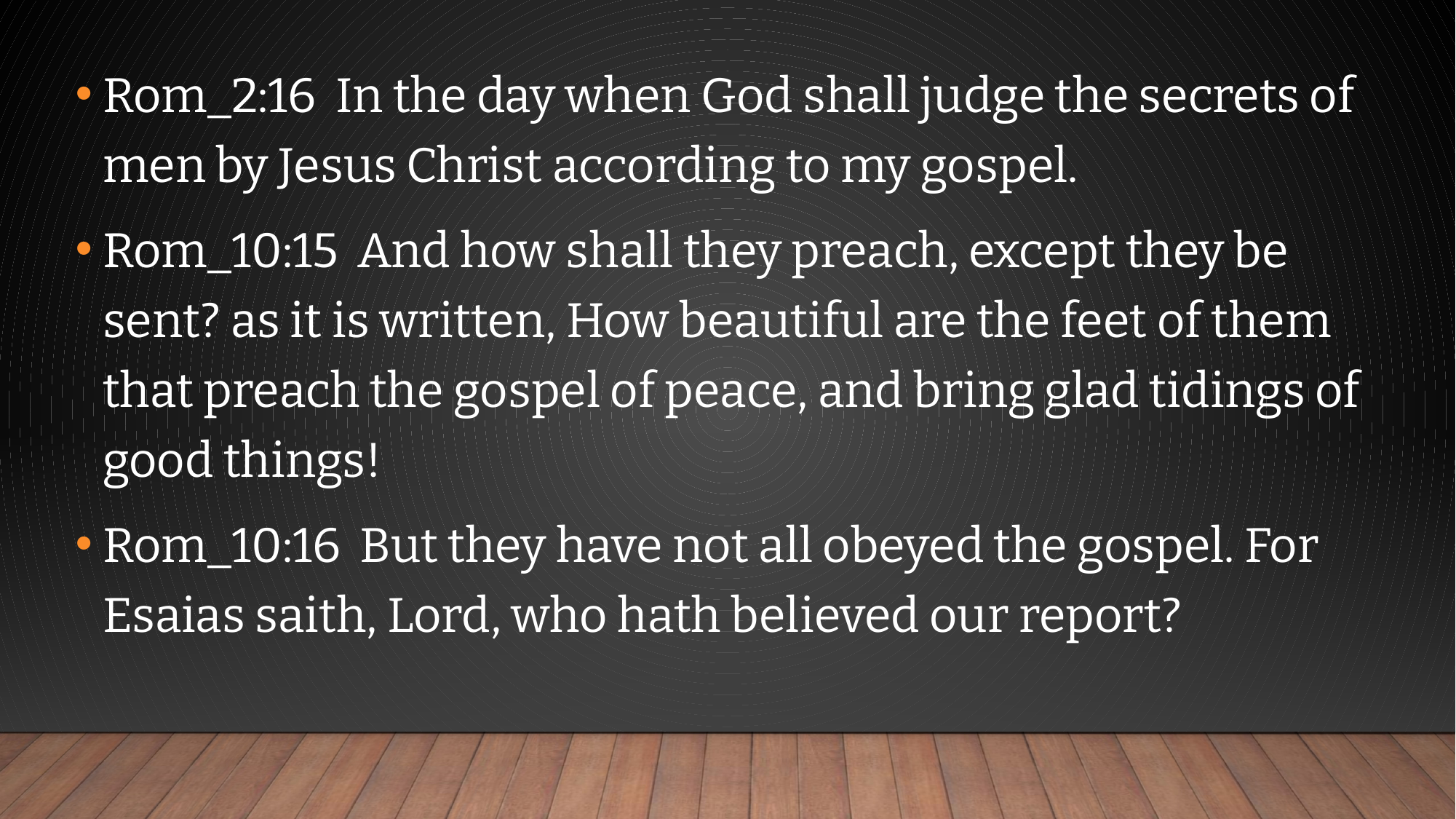

Rom_2:16  In the day when God shall judge the secrets of men by Jesus Christ according to my gospel.
Rom_10:15  And how shall they preach, except they be sent? as it is written, How beautiful are the feet of them that preach the gospel of peace, and bring glad tidings of good things!
Rom_10:16  But they have not all obeyed the gospel. For Esaias saith, Lord, who hath believed our report?